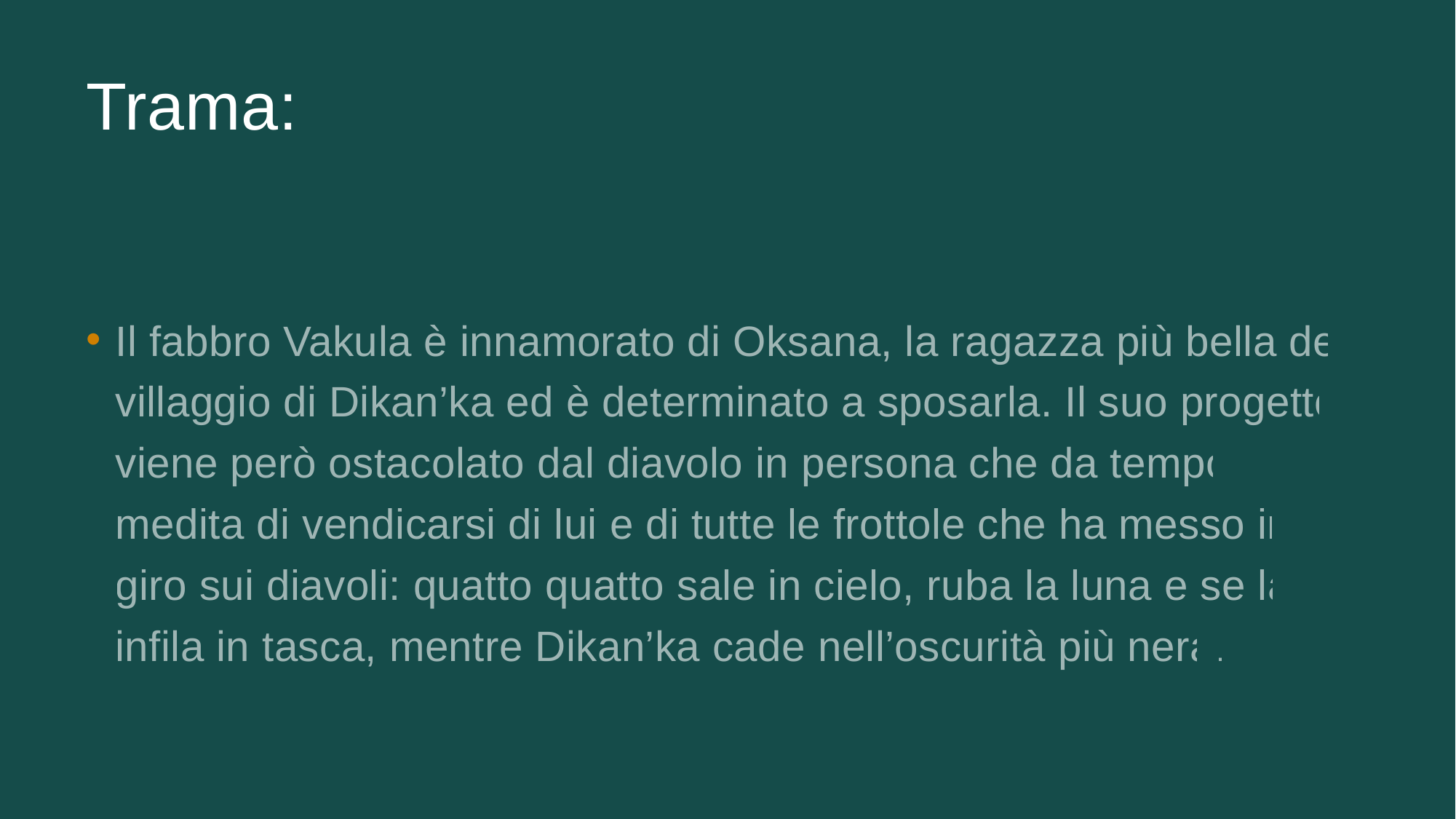

# Trama:
Il fabbro Vakula è innamorato di Oksana, la ragazza più bella del villaggio di Dikan’ka ed è determinato a sposarla. Il suo progetto viene però ostacolato dal diavolo in persona che da tempo medita di vendicarsi di lui e di tutte le frottole che ha messo in giro sui diavoli: quatto quatto sale in cielo, ruba la luna e se la infila in tasca, mentre Dikan’ka cade nell’oscurità più nera.